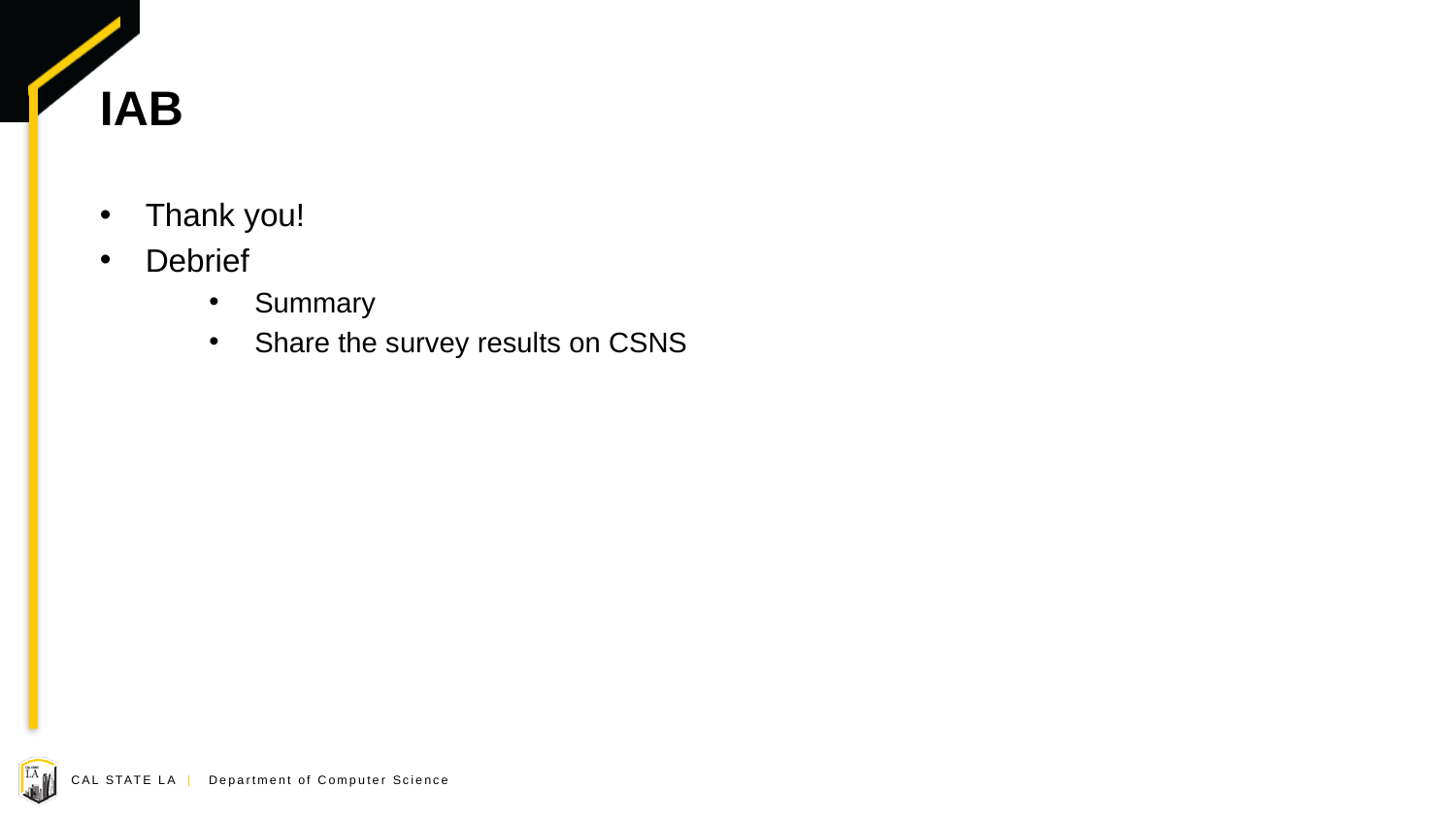

# IAB
Thank you!
Debrief
Summary
Share the survey results on CSNS